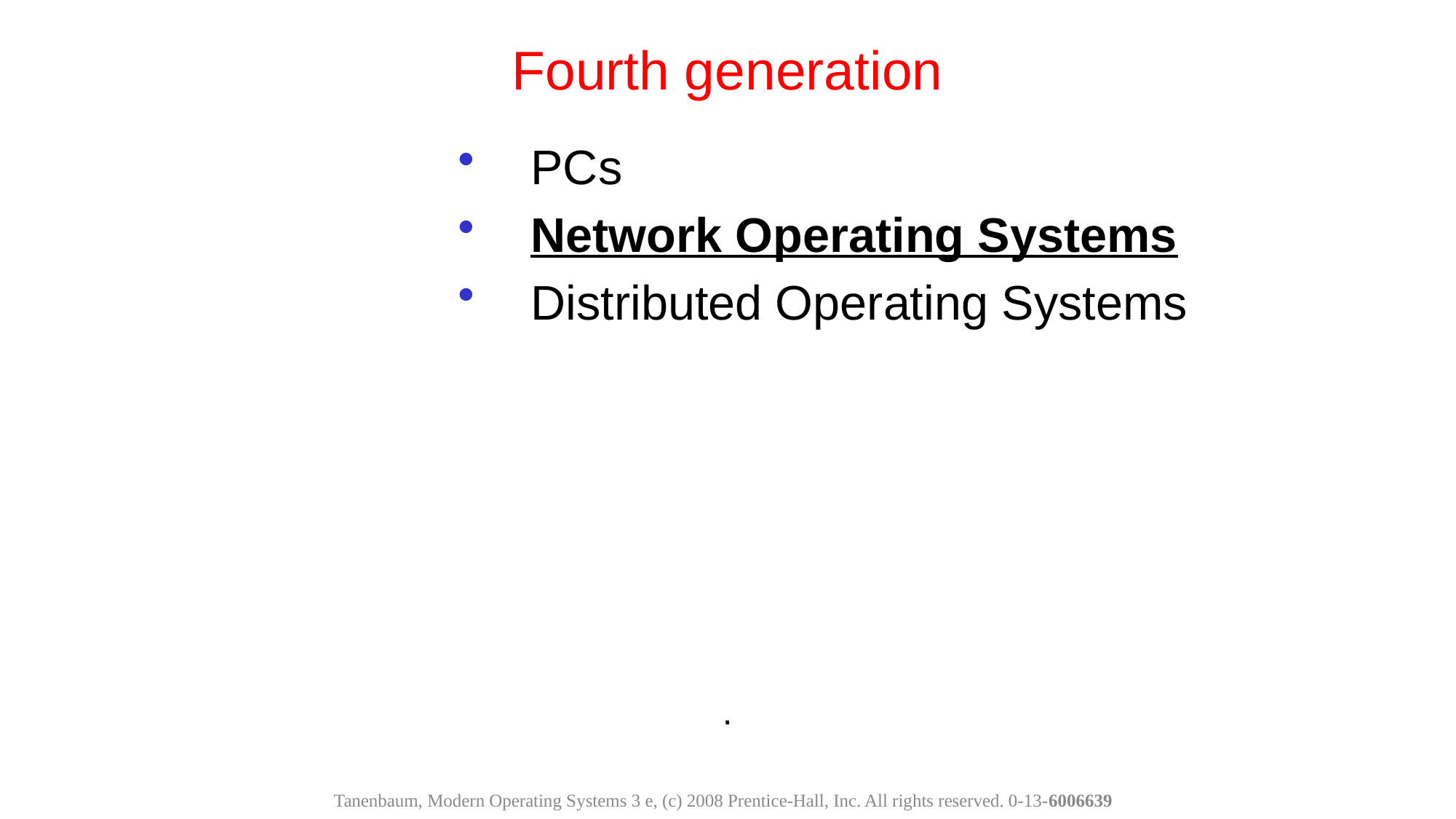

Fourth generation
PCs
Network Operating Systems
Distributed Operating Systems
.
Tanenbaum, Modern Operating Systems 3 e, (c) 2008 Prentice-Hall, Inc. All rights reserved. 0-13-6006639